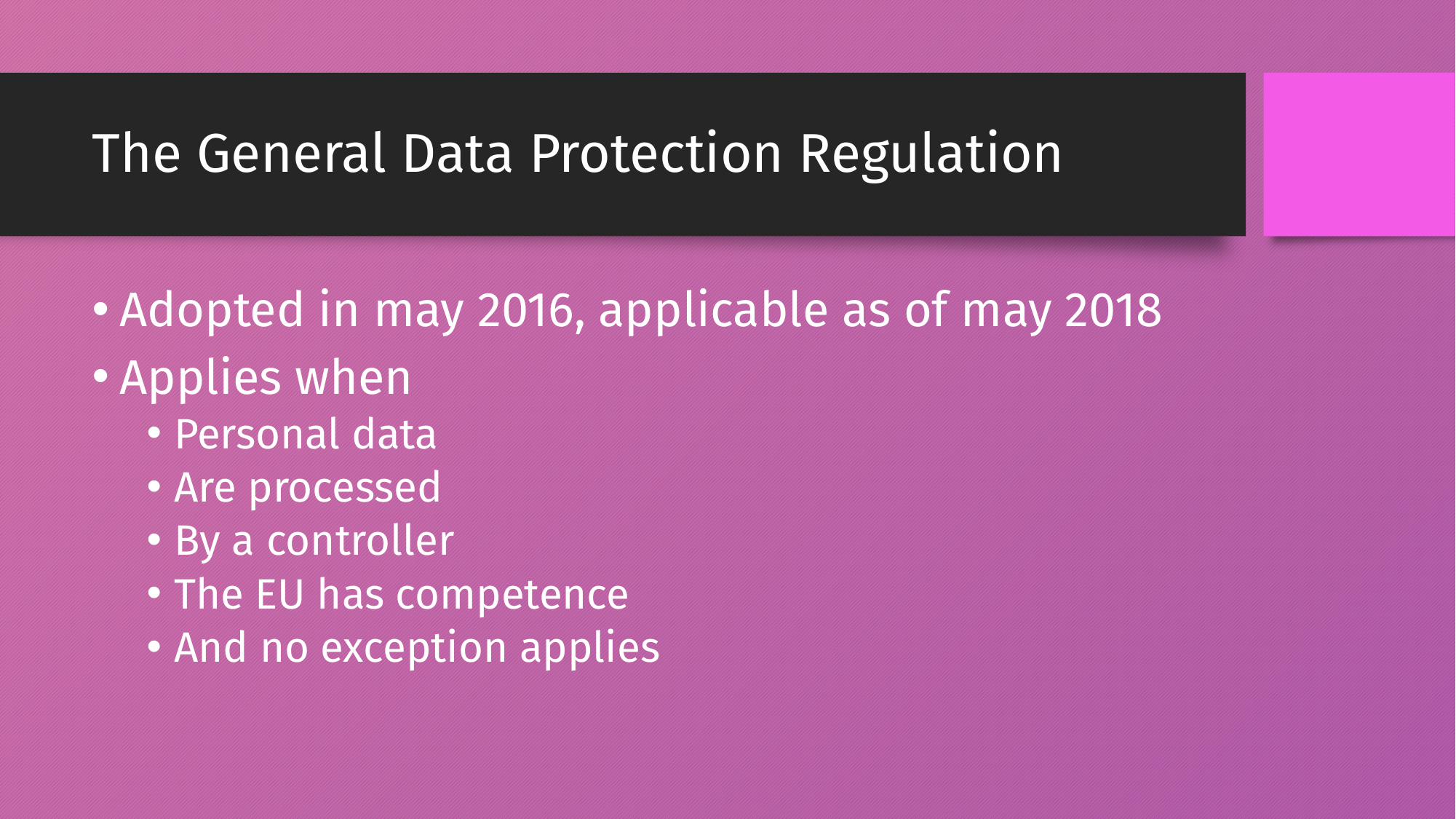

# The General Data Protection Regulation
Adopted in may 2016, applicable as of may 2018
Applies when
Personal data
Are processed
By a controller
The EU has competence
And no exception applies